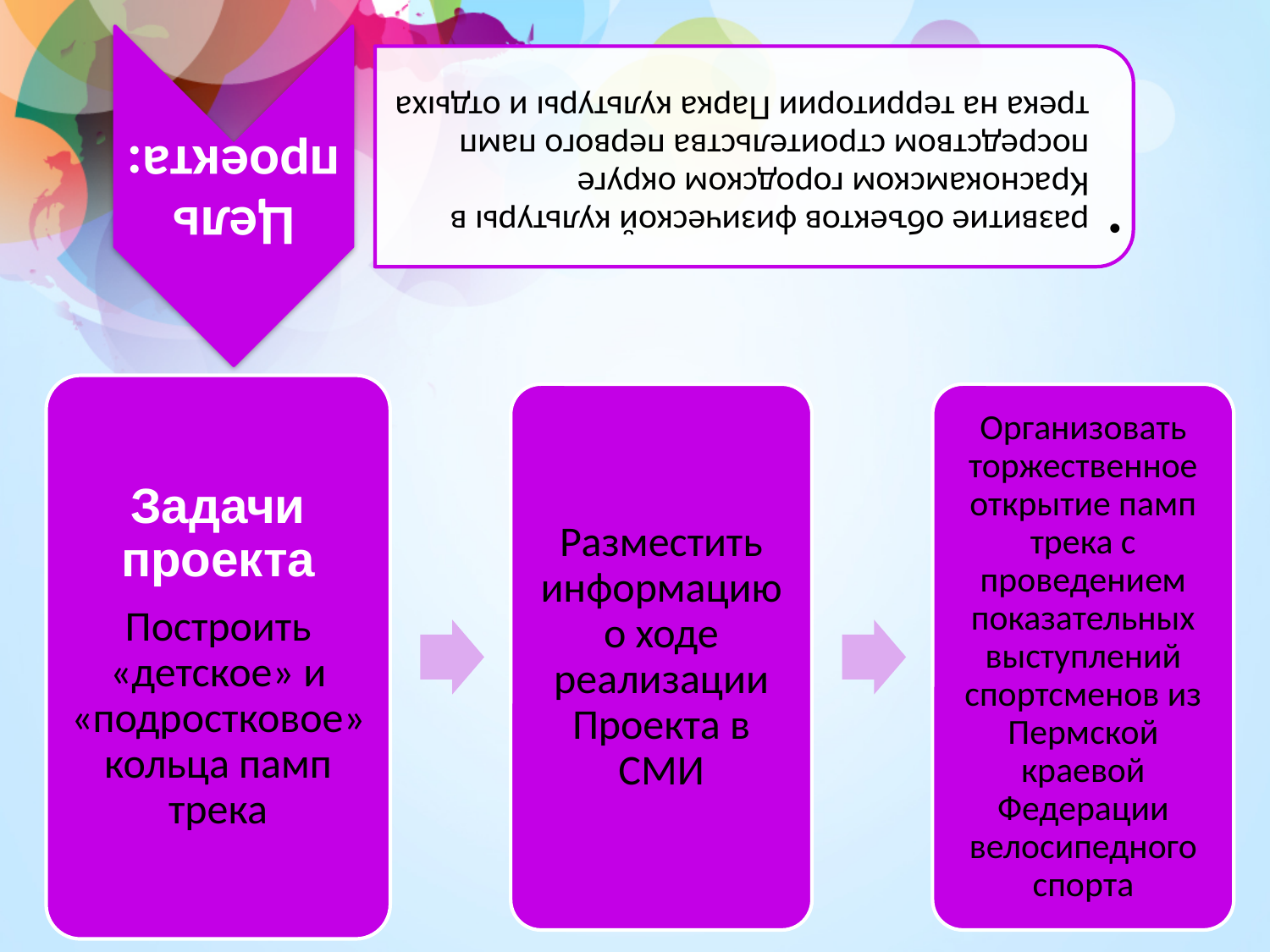

Цель проекта:
развитие объектов физической культуры в Краснокамском городском округе посредством строительства первого памп трека на территории Парка культуры и отдыха
Задачи проекта
Построить «детское» и «подростковое» кольца памп трека

Разместить информацию о ходе реализации Проекта в СМИ

Организовать торжественное открытие памп трека с проведением показательных выступлений спортсменов из Пермской краевой Федерации велосипедного спорта